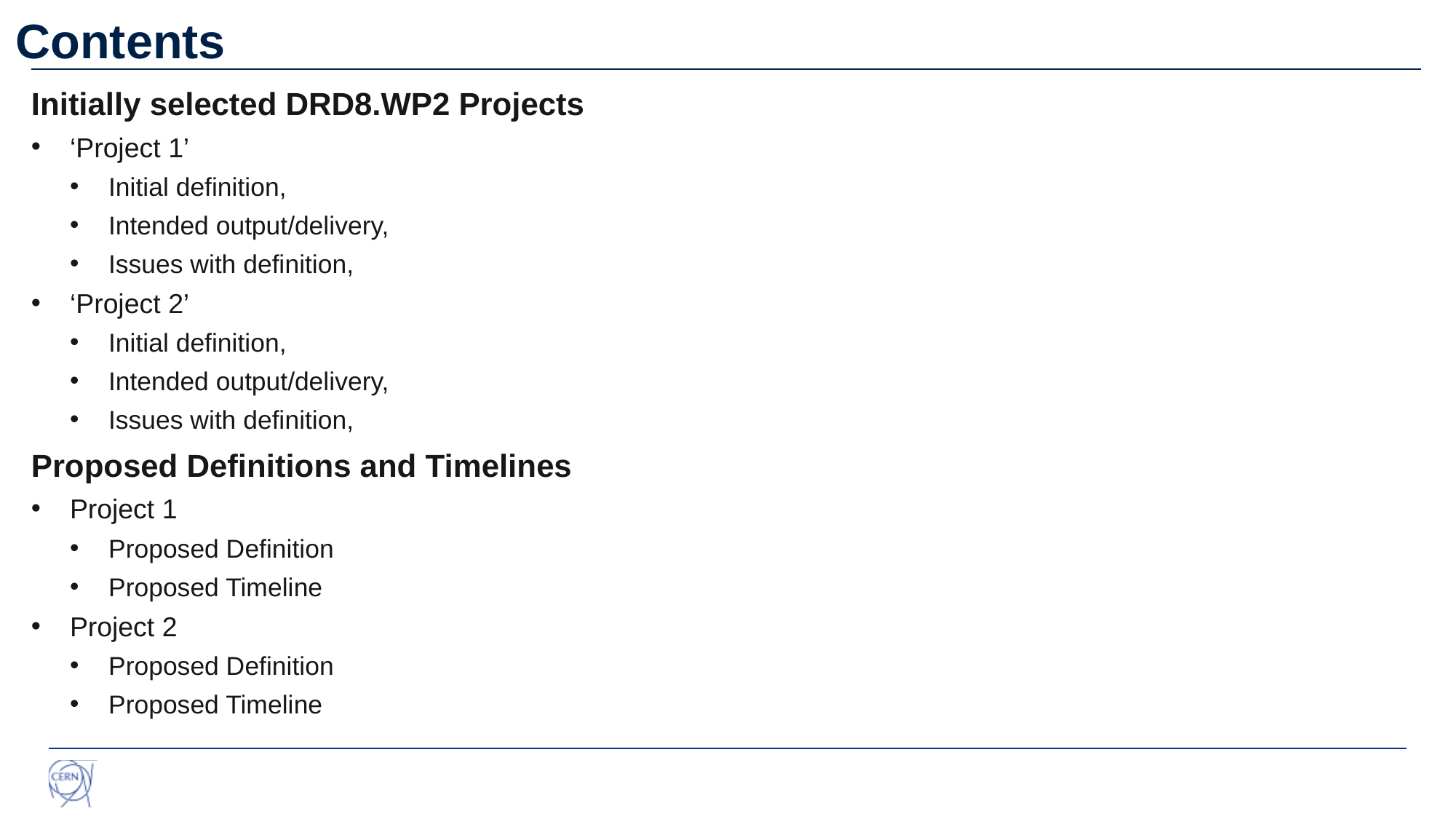

# Contents
Initially selected DRD8.WP2 Projects
‘Project 1’
Initial definition,
Intended output/delivery,
Issues with definition,
‘Project 2’
Initial definition,
Intended output/delivery,
Issues with definition,
Proposed Definitions and Timelines
Project 1
Proposed Definition
Proposed Timeline
Project 2
Proposed Definition
Proposed Timeline

25 September 2024